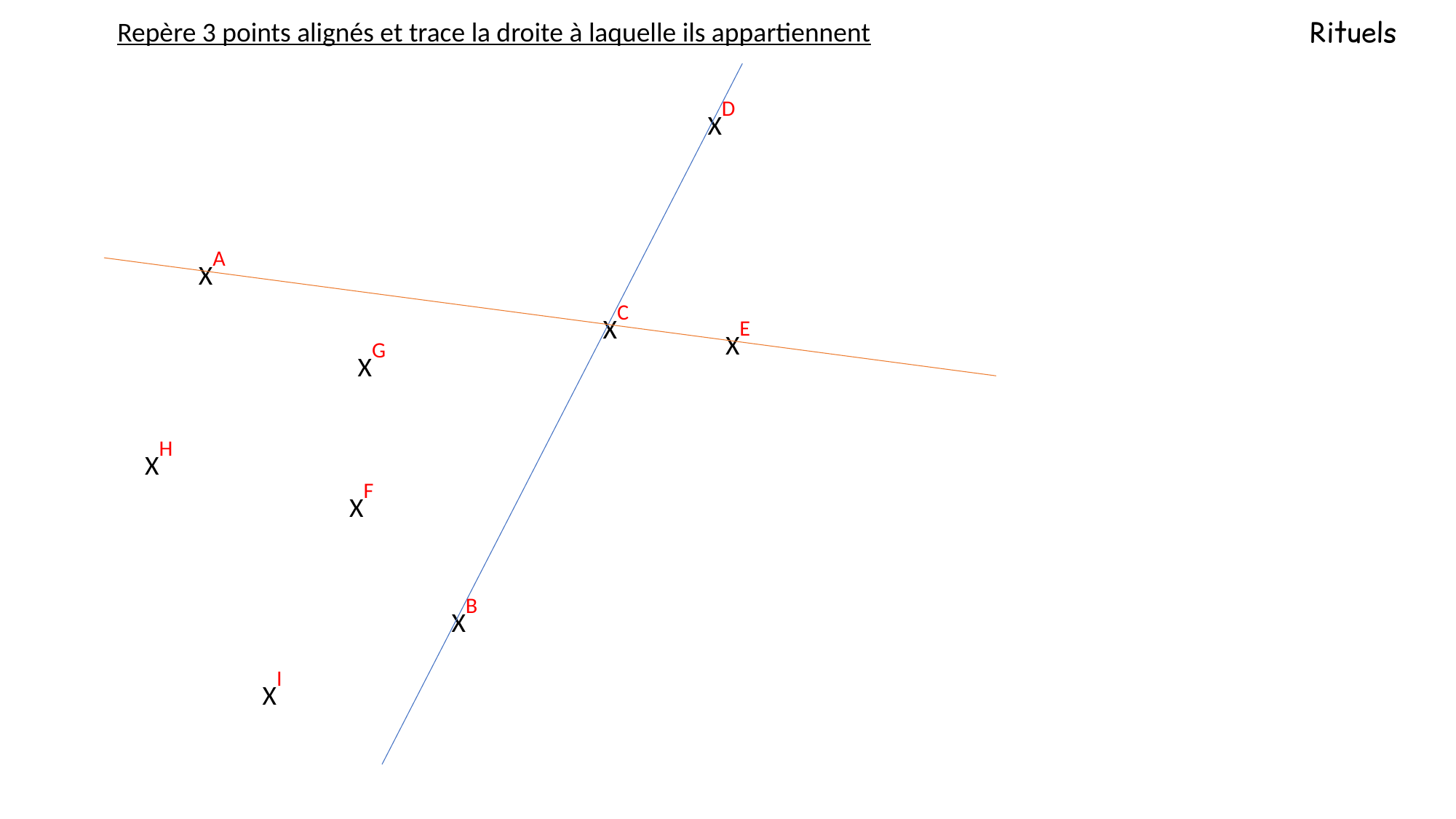

Repère 3 points alignés et trace la droite à laquelle ils appartiennent
Rituels
XD
XA
XC
XE
XG
XH
XF
XB
XI